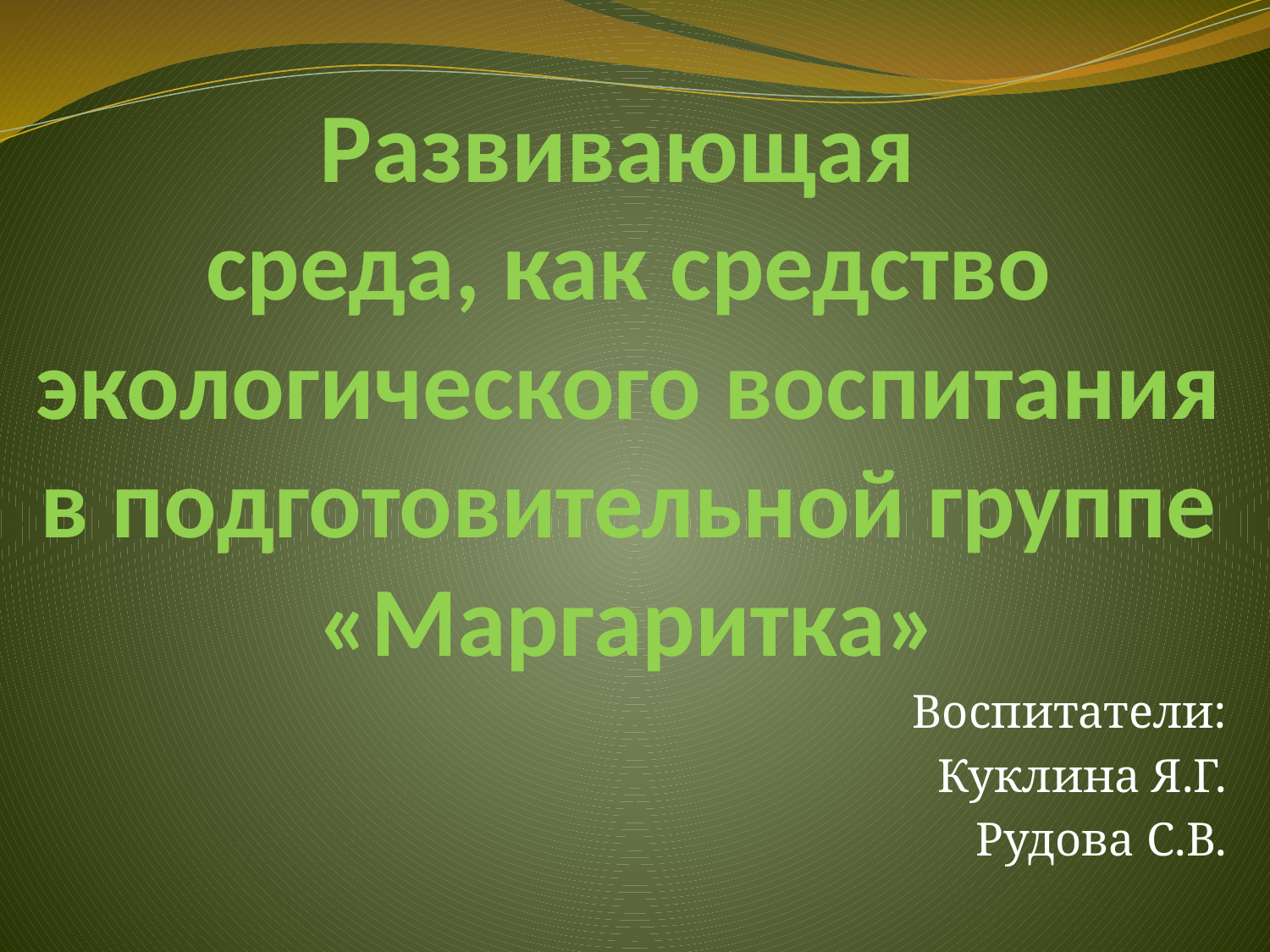

# Развивающая среда, как средство экологического воспитания в подготовительной группе «Маргаритка»
Воспитатели:
Куклина Я.Г.
Рудова С.В.